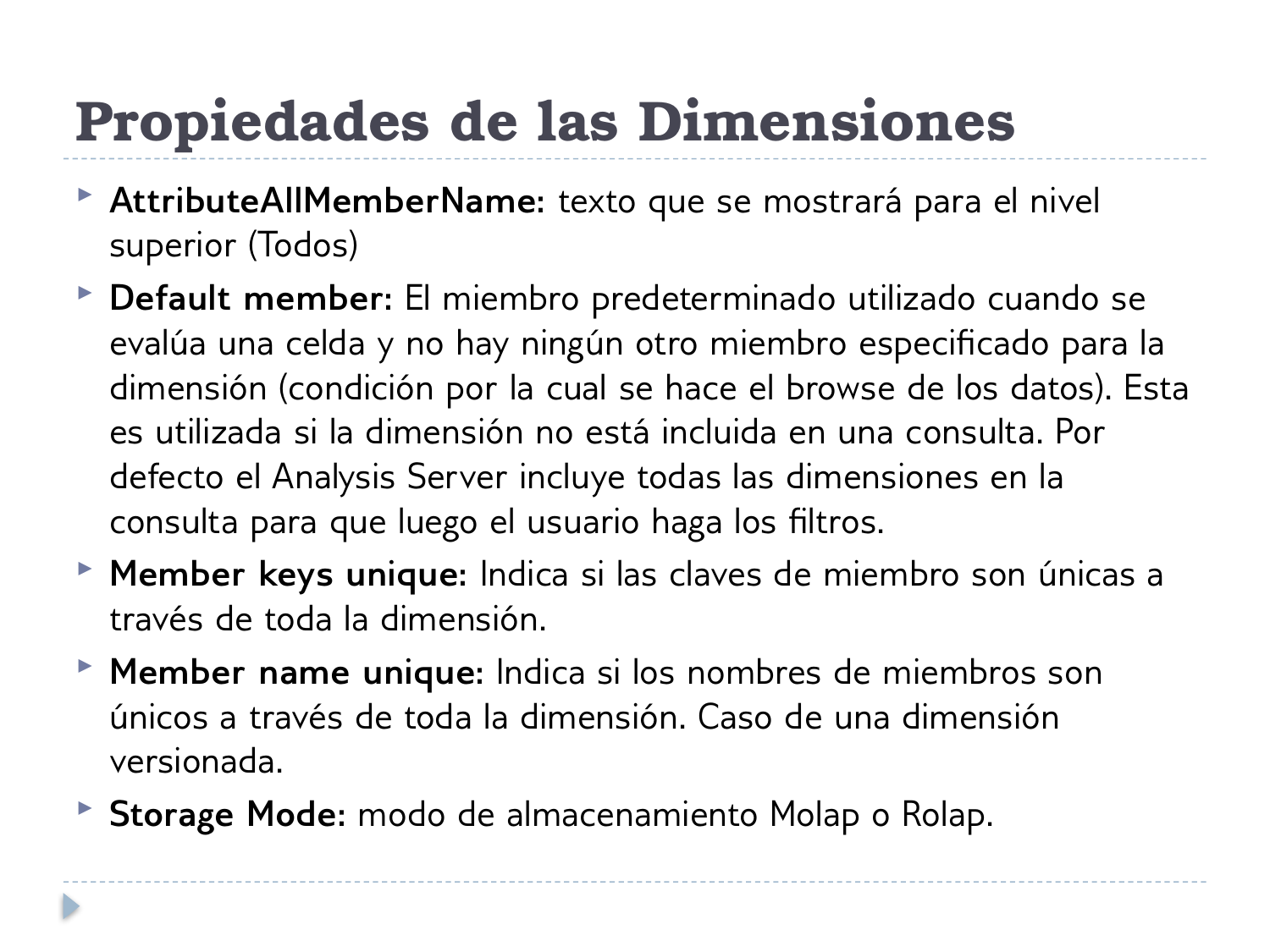

# Propiedades de las Dimensiones
AttributeAllMemberName: texto que se mostrará para el nivel superior (Todos)
Default member: El miembro predeterminado utilizado cuando se evalúa una celda y no hay ningún otro miembro especificado para la dimensión (condición por la cual se hace el browse de los datos). Esta es utilizada si la dimensión no está incluida en una consulta. Por defecto el Analysis Server incluye todas las dimensiones en la consulta para que luego el usuario haga los filtros.
Member keys unique: Indica si las claves de miembro son únicas a través de toda la dimensión.
Member name unique: Indica si los nombres de miembros son únicos a través de toda la dimensión. Caso de una dimensión versionada.
Storage Mode: modo de almacenamiento Molap o Rolap.